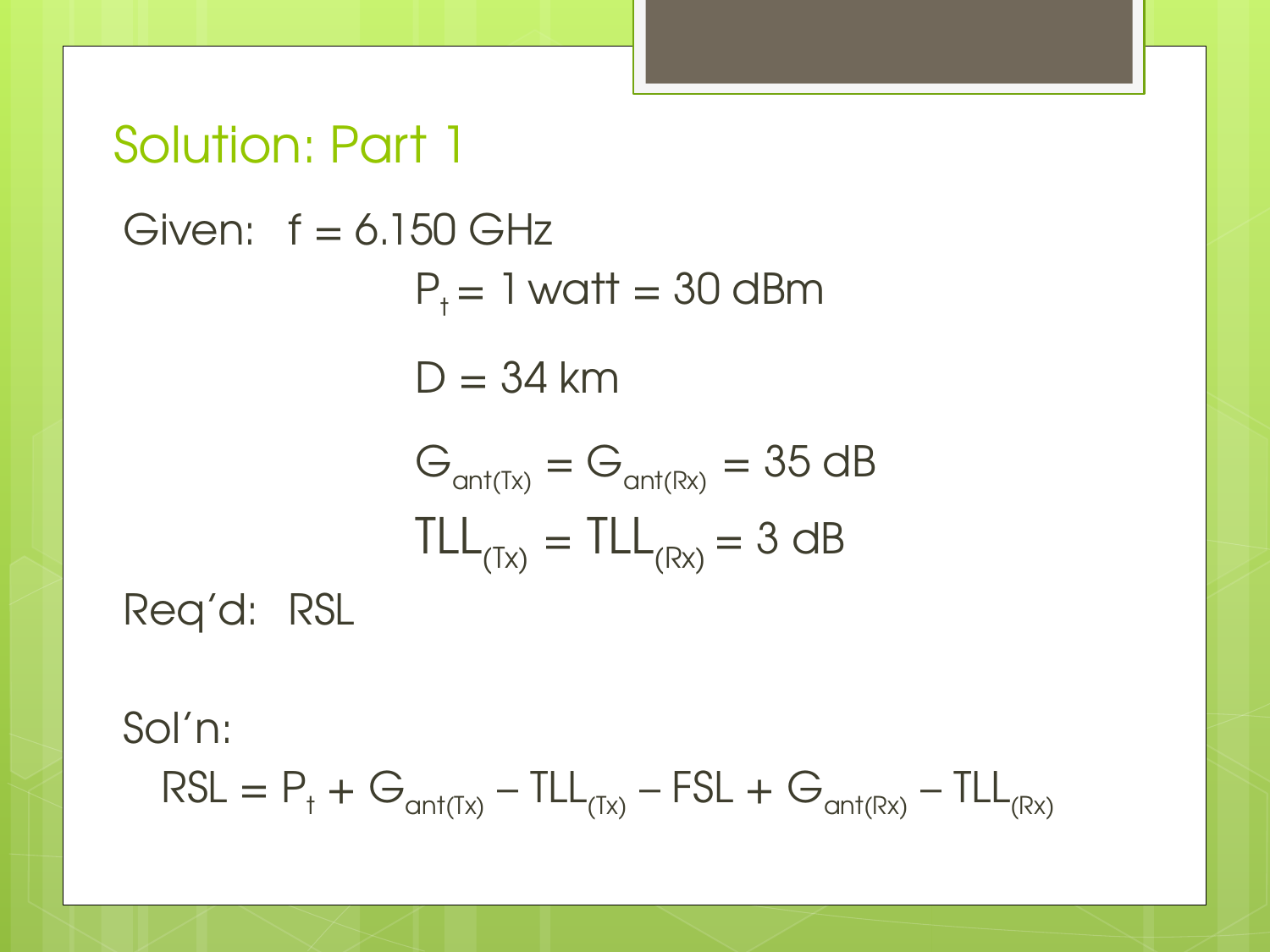

# Solution: Part 1
Given:	f = 6.150 GHz
			Pt = 1 watt = 30 dBm
			D = 34 km
			Gant(Tx) = Gant(Rx) = 35 dB
			TLL(Tx) = TLL(Rx) = 3 dB
Req’d:	RSL

Sol’n:
	RSL = Pt + Gant(Tx) – TLL(Tx) – FSL + Gant(Rx) – TLL(Rx)